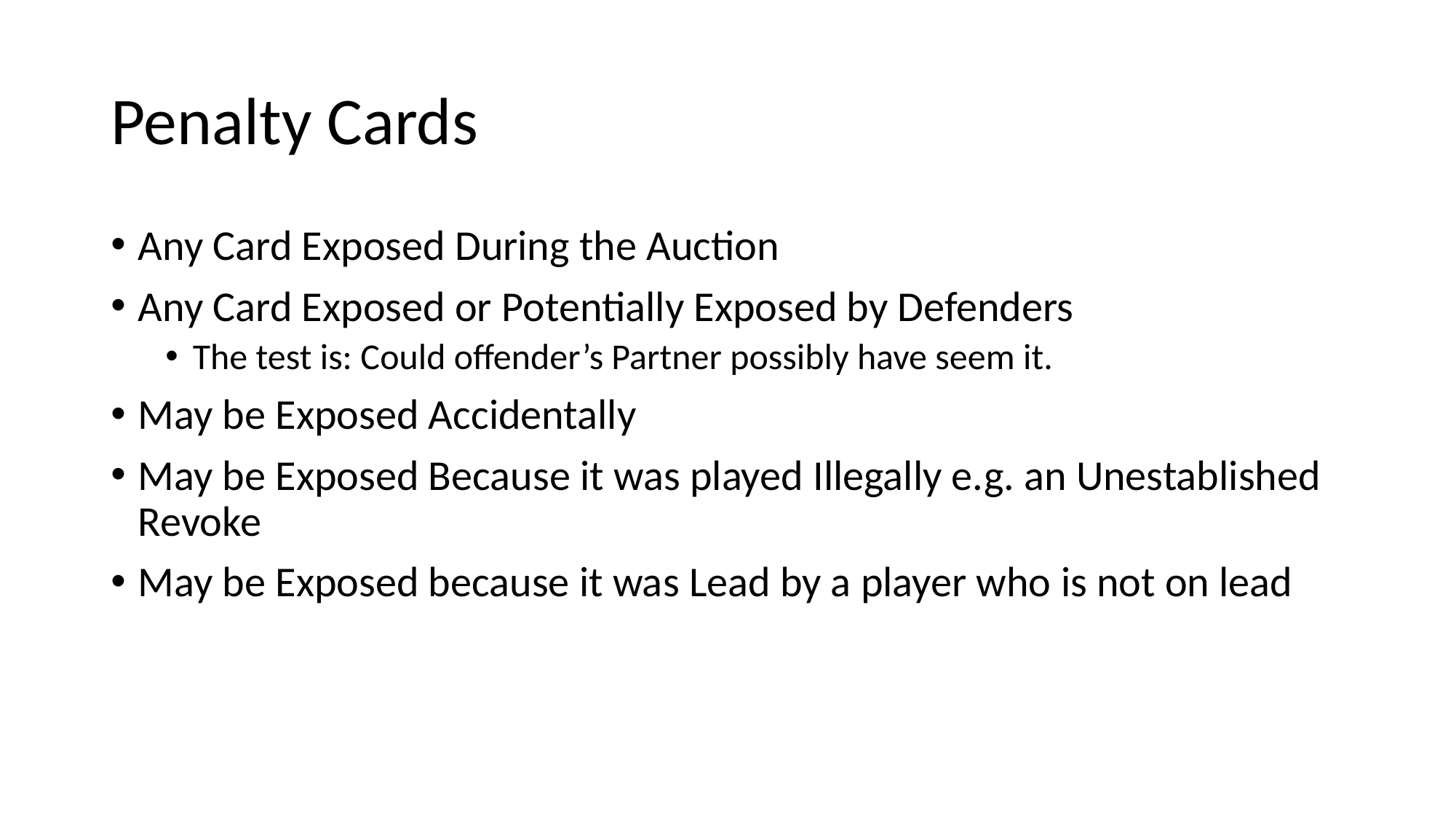

# Penalty Cards
Any Card Exposed During the Auction
Any Card Exposed or Potentially Exposed by Defenders
The test is: Could offender’s Partner possibly have seem it.
May be Exposed Accidentally
May be Exposed Because it was played Illegally e.g. an Unestablished Revoke
May be Exposed because it was Lead by a player who is not on lead